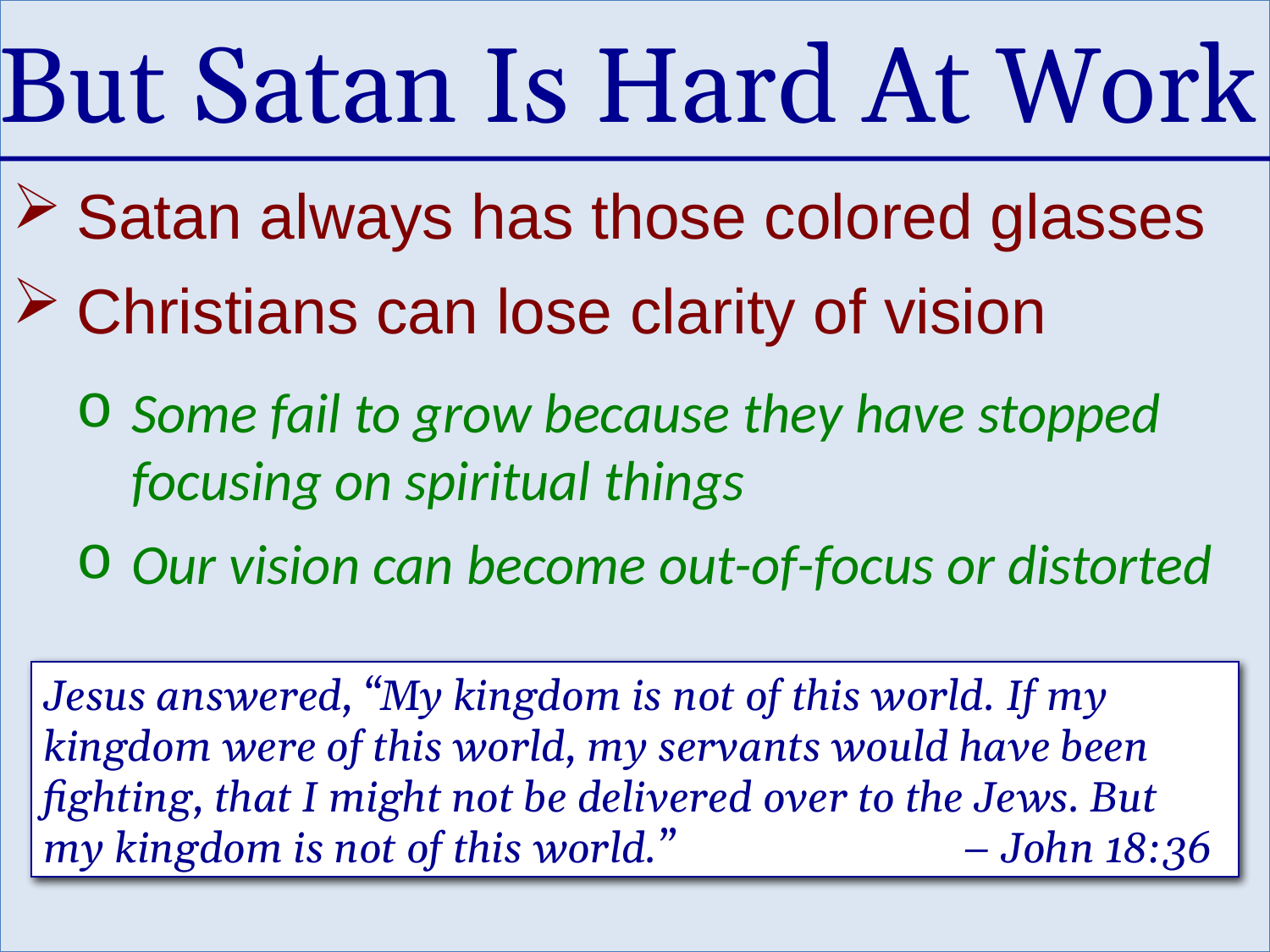

But Satan Is Hard At Work

Satan always has those colored glasses
Christians can lose clarity of vision
Some fail to grow because they have stopped focusing on spiritual things

Our vision can become out-of-focus or distorted
Jesus answered, “My kingdom is not of this world. If my kingdom were of this world, my servants would have been fighting, that I might not be delivered over to the Jews. But my kingdom is not of this world.”	– John 18:36